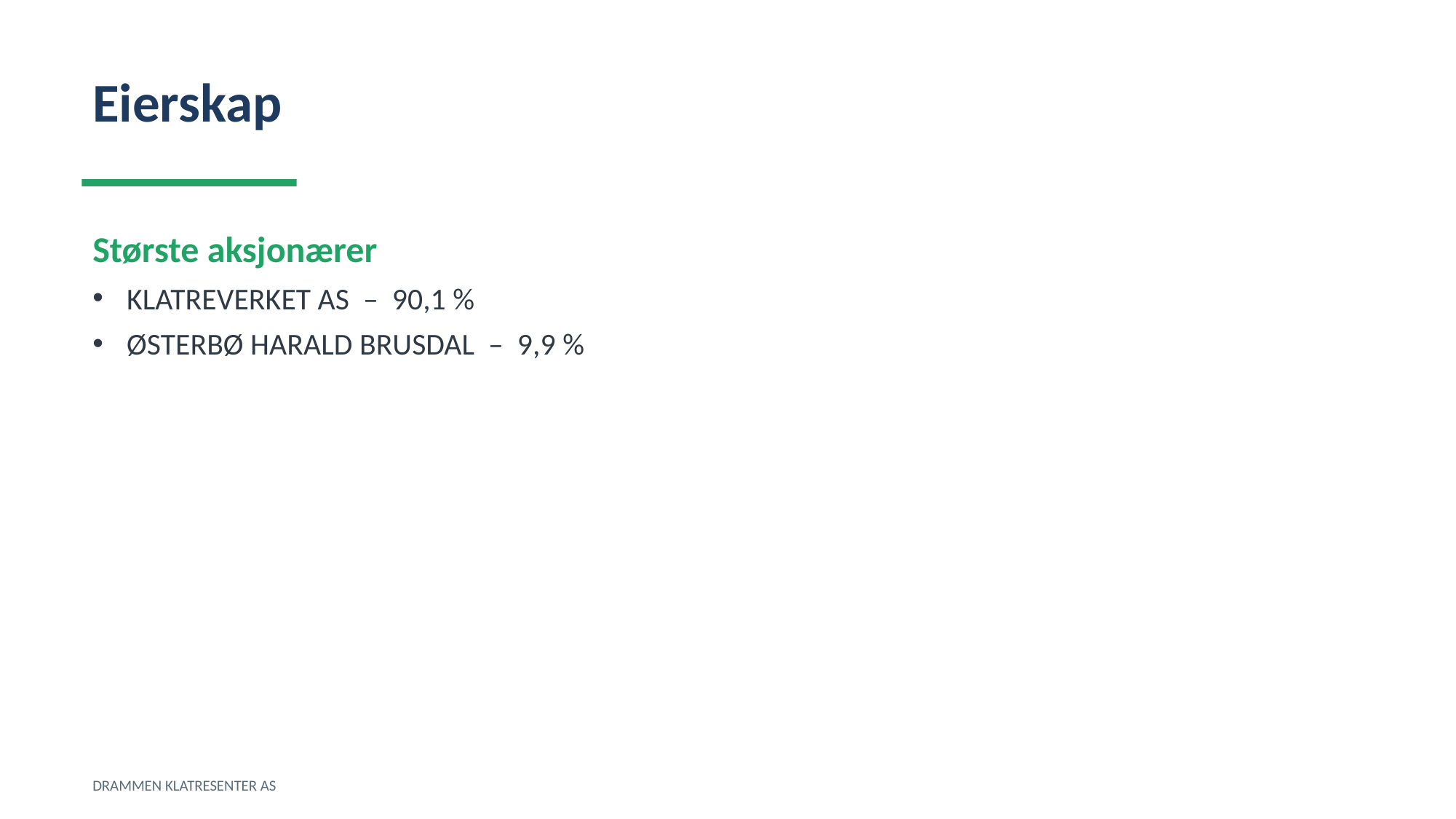

Eierskap

Største aksjonærer
KLATREVERKET AS  –  90,1 %
ØSTERBØ HARALD BRUSDAL  –  9,9 %
DRAMMEN KLATRESENTER AS